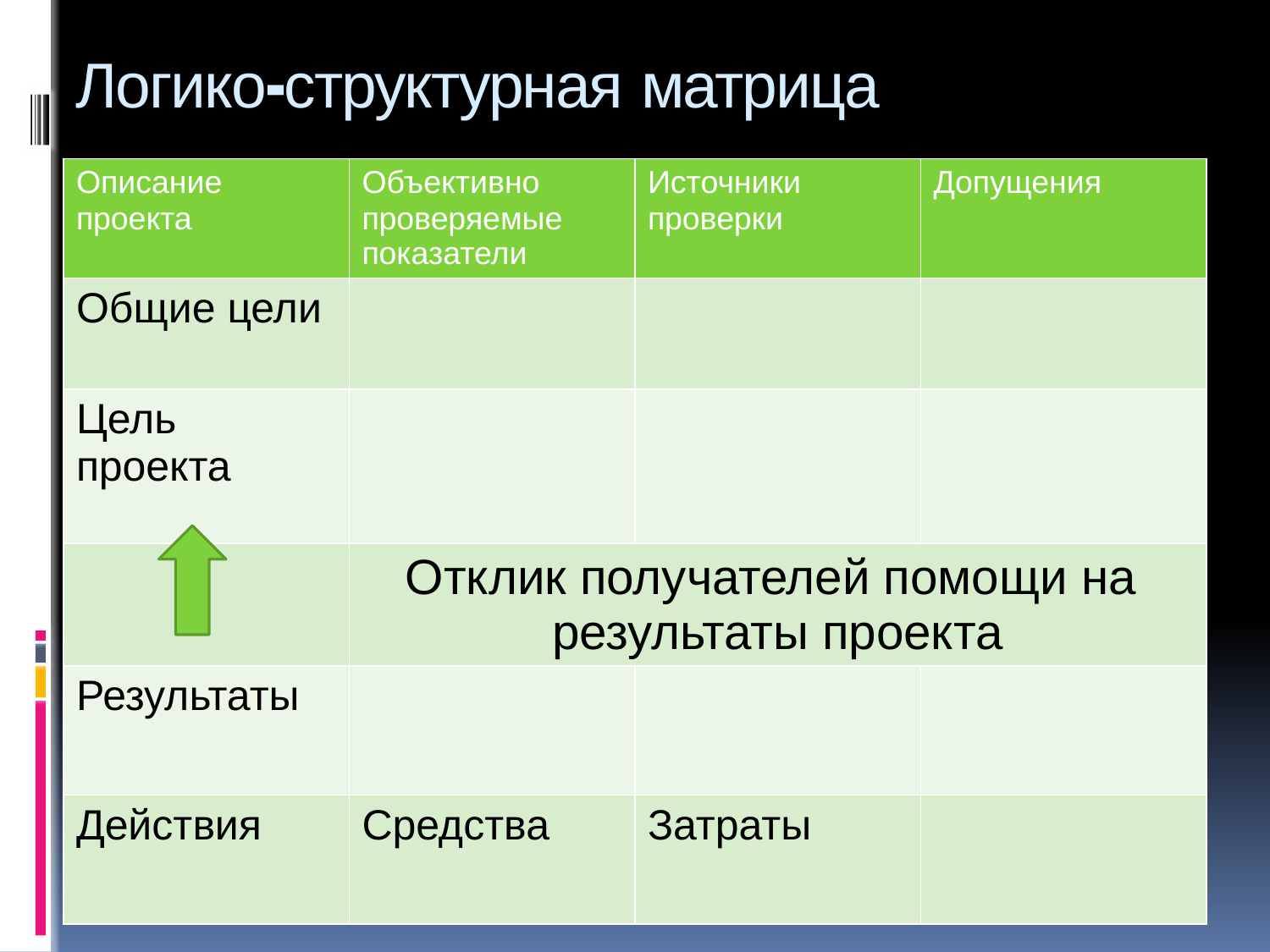

# Логико-структурная матрица
| Описание проекта | Объективно проверяемые показатели | Источники проверки | Допущения |
| --- | --- | --- | --- |
| Общие цели |  |  |  |
| Цель проекта |  |  |  |
|  | Отклик получателей помощи на результаты проекта |  |  |
| Результаты |  |  |  |
| Действия | Средства | Затраты |  |